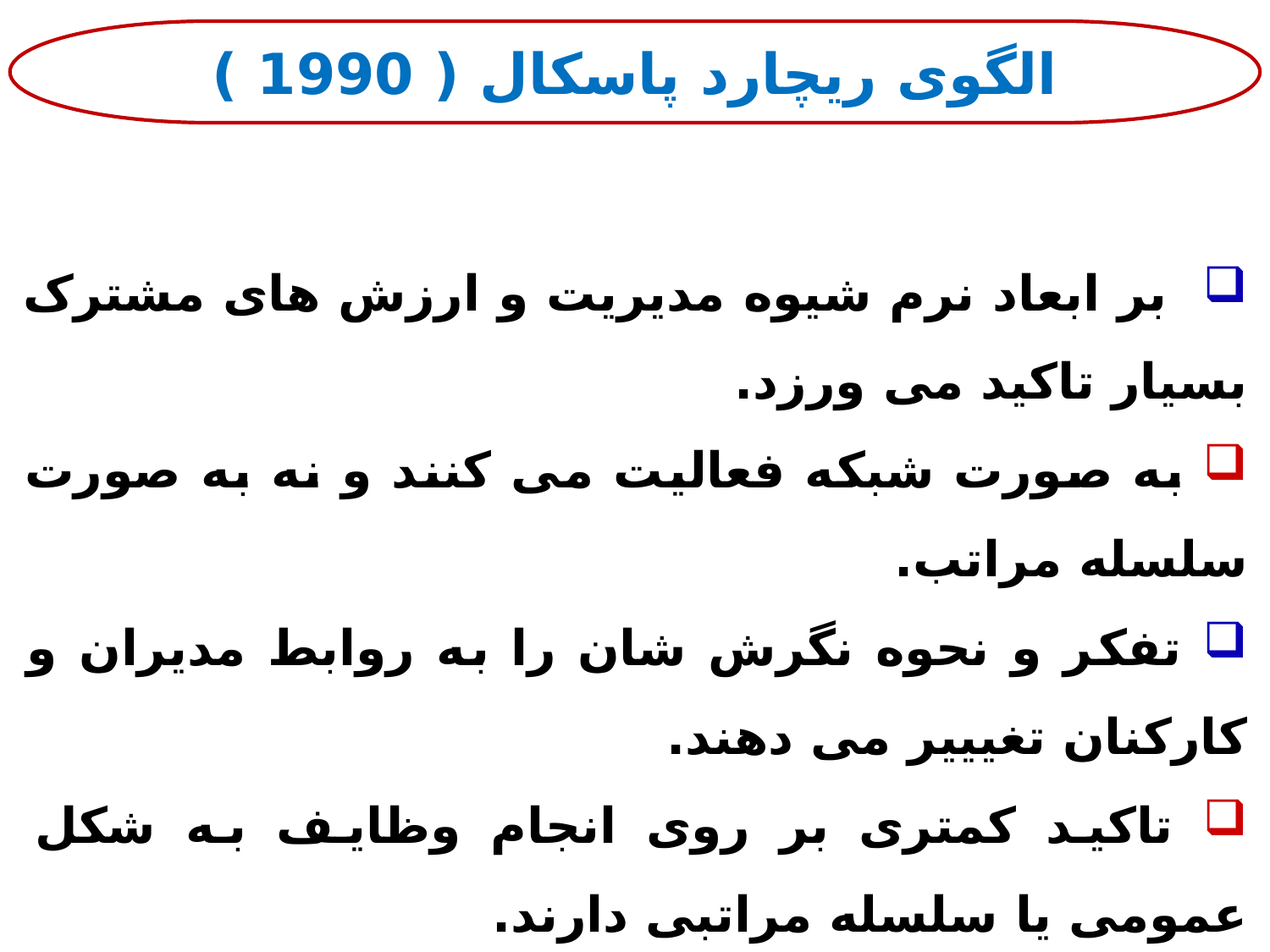

الگوی ریچارد پاسکال ( 1990 )

  بر ابعاد نرم شیوه مدیریت و ارزش های مشترک بسیار تاکید می ورزد.
 به صورت شبکه فعالیت می کنند و نه به صورت سلسله مراتب.
 تفکر و نحوه نگرش شان را به روابط مدیران و کارکنان تغیییر می دهند.
 تاکید کمتری بر روی انجام وظایف به شکل عمومی یا سلسله مراتبی دارند.
 تاکید کمتری بر محتوا و به کارگیری ابزار ها و فنون خاص دارند.
 مدل فرماندهی نظامی را به مدل تعهد، تغییر می دهند.